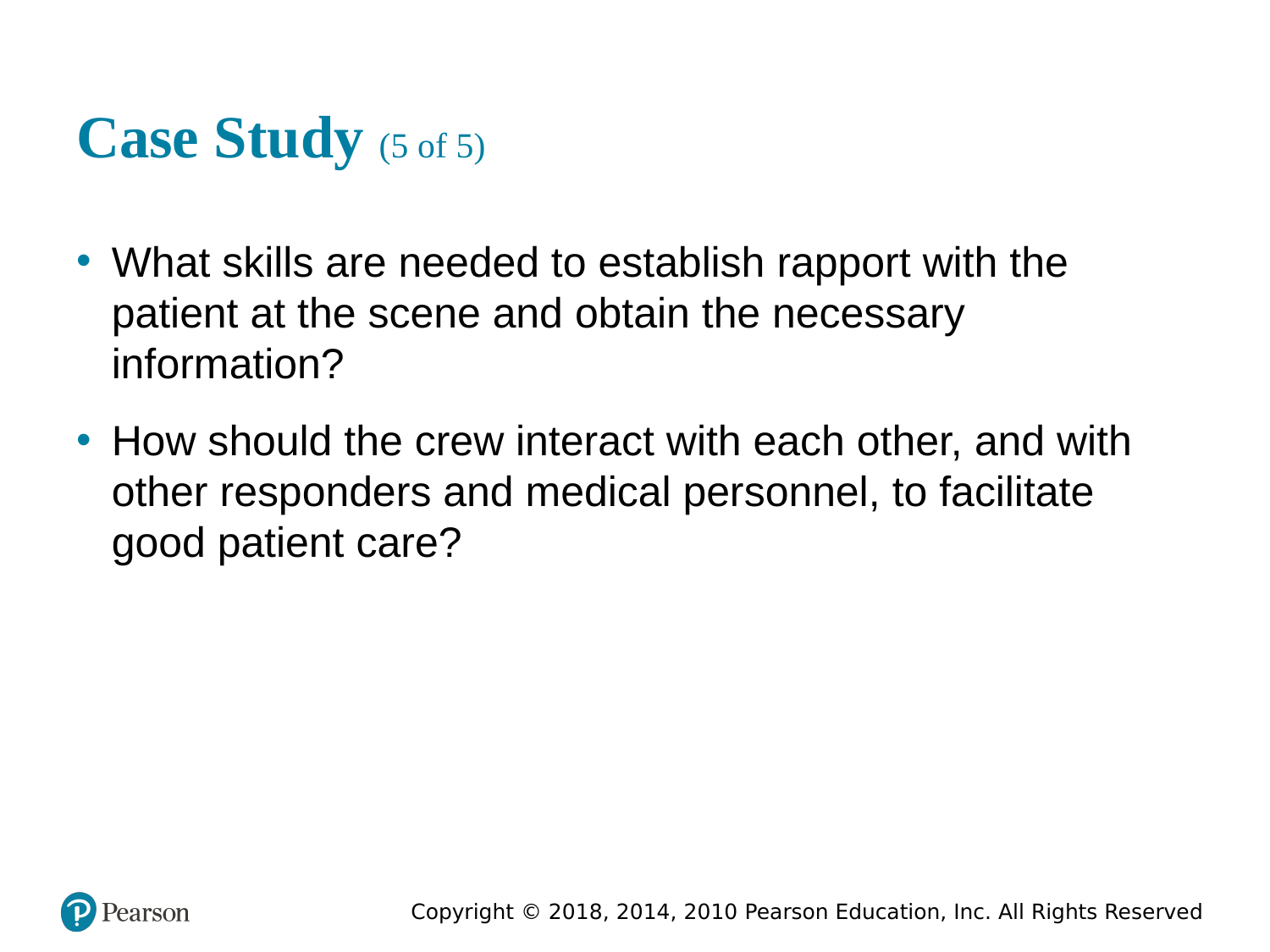

# Case Study (5 of 5)
What skills are needed to establish rapport with the patient at the scene and obtain the necessary information?
How should the crew interact with each other, and with other responders and medical personnel, to facilitate good patient care?